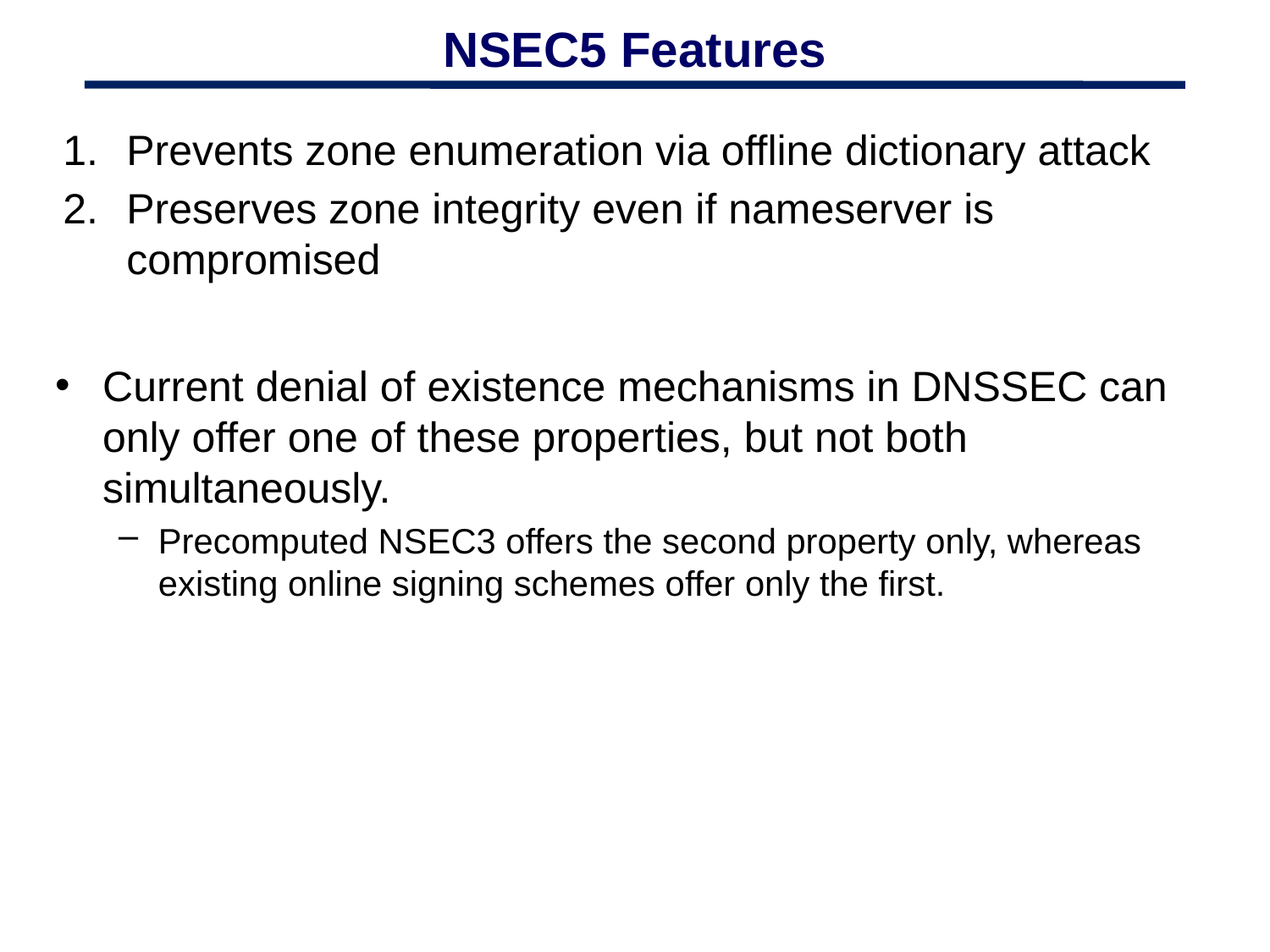

# NSEC5 Features
Prevents zone enumeration via offline dictionary attack
Preserves zone integrity even if nameserver is compromised

Current denial of existence mechanisms in DNSSEC can only offer one of these properties, but not both simultaneously.
Precomputed NSEC3 offers the second property only, whereas existing online signing schemes offer only the first.